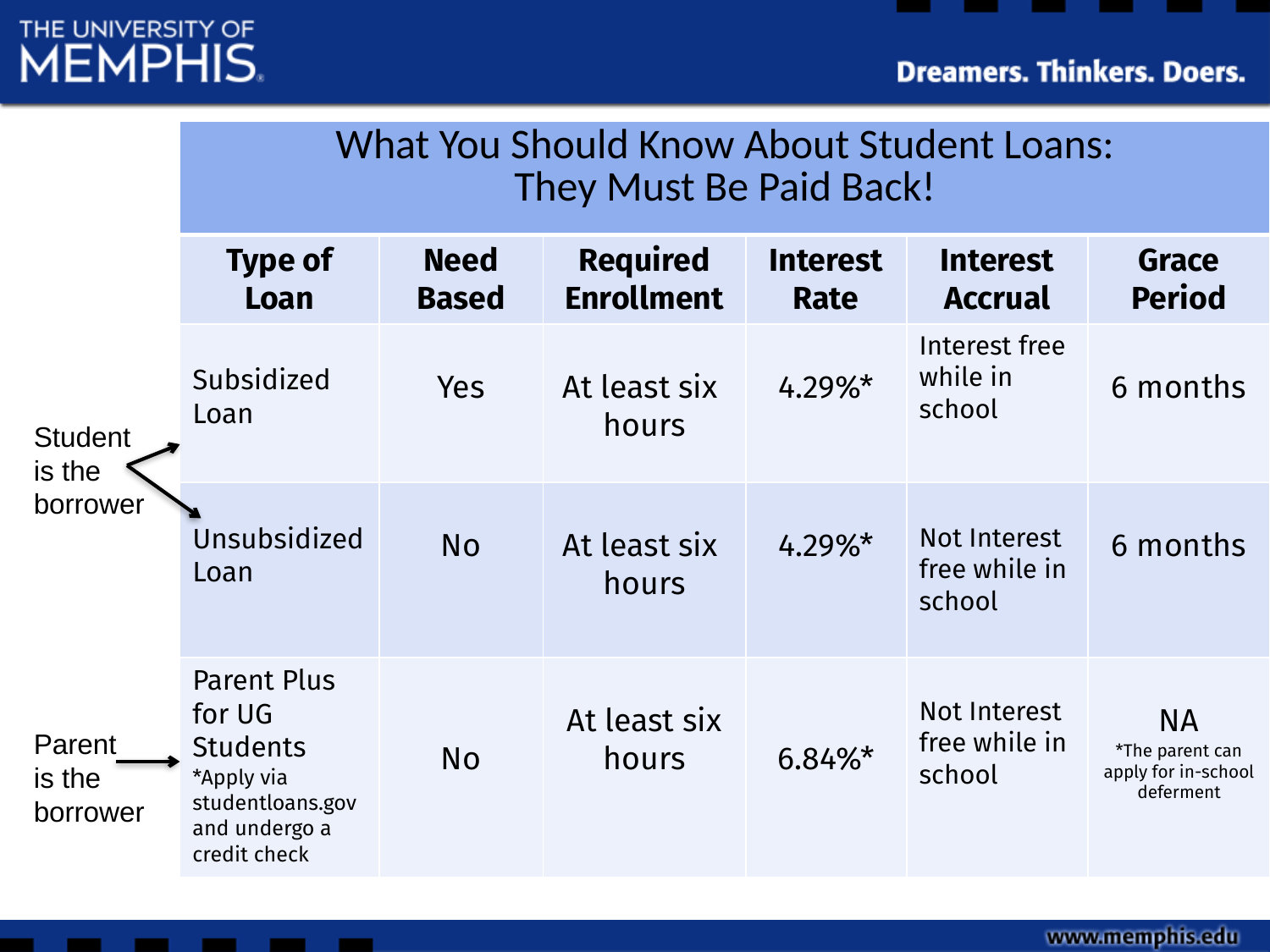

| What You Should Know About Student Loans: They Must Be Paid Back! |  |  |  |  |  |
| --- | --- | --- | --- | --- | --- |
| Type of Loan | Need Based | Required Enrollment | Interest Rate | Interest Accrual | Grace Period |
| Subsidized Loan | Yes | At least six hours | 4.29%\* | Interest free while in school | 6 months |
| Unsubsidized Loan | No | At least six hours | 4.29%\* | Not Interest free while in school | 6 months |
| Parent Plus for UG Students \*Apply via studentloans.gov and undergo a credit check | No | At least six hours | 6.84%\* | Not Interest free while in school | NA \*The parent can apply for in-school deferment |
Student
is the borrower
Parent
is the borrower